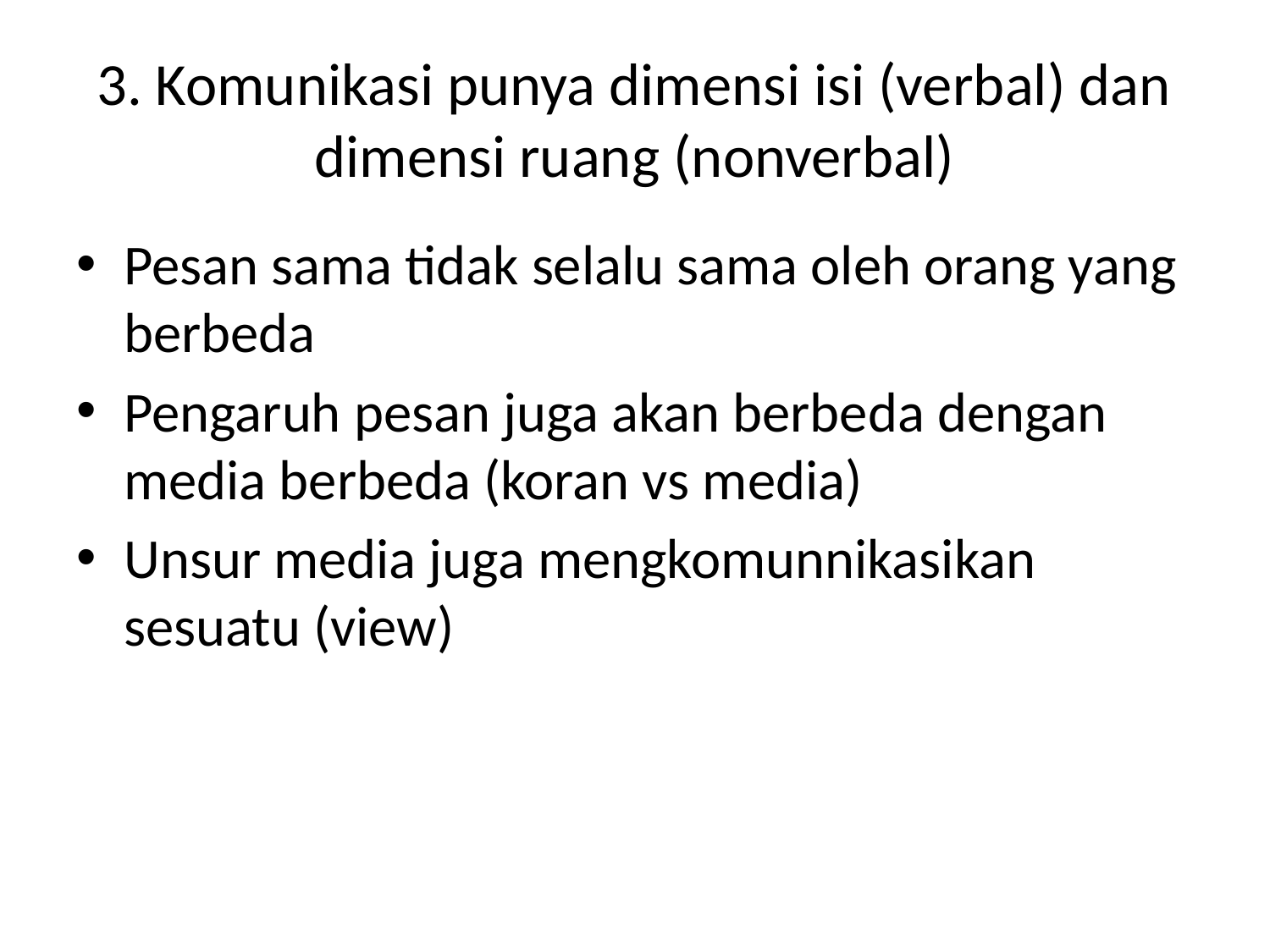

# 3. Komunikasi punya dimensi isi (verbal) dan dimensi ruang (nonverbal)
Pesan sama tidak selalu sama oleh orang yang berbeda
Pengaruh pesan juga akan berbeda dengan media berbeda (koran vs media)
Unsur media juga mengkomunnikasikan sesuatu (view)